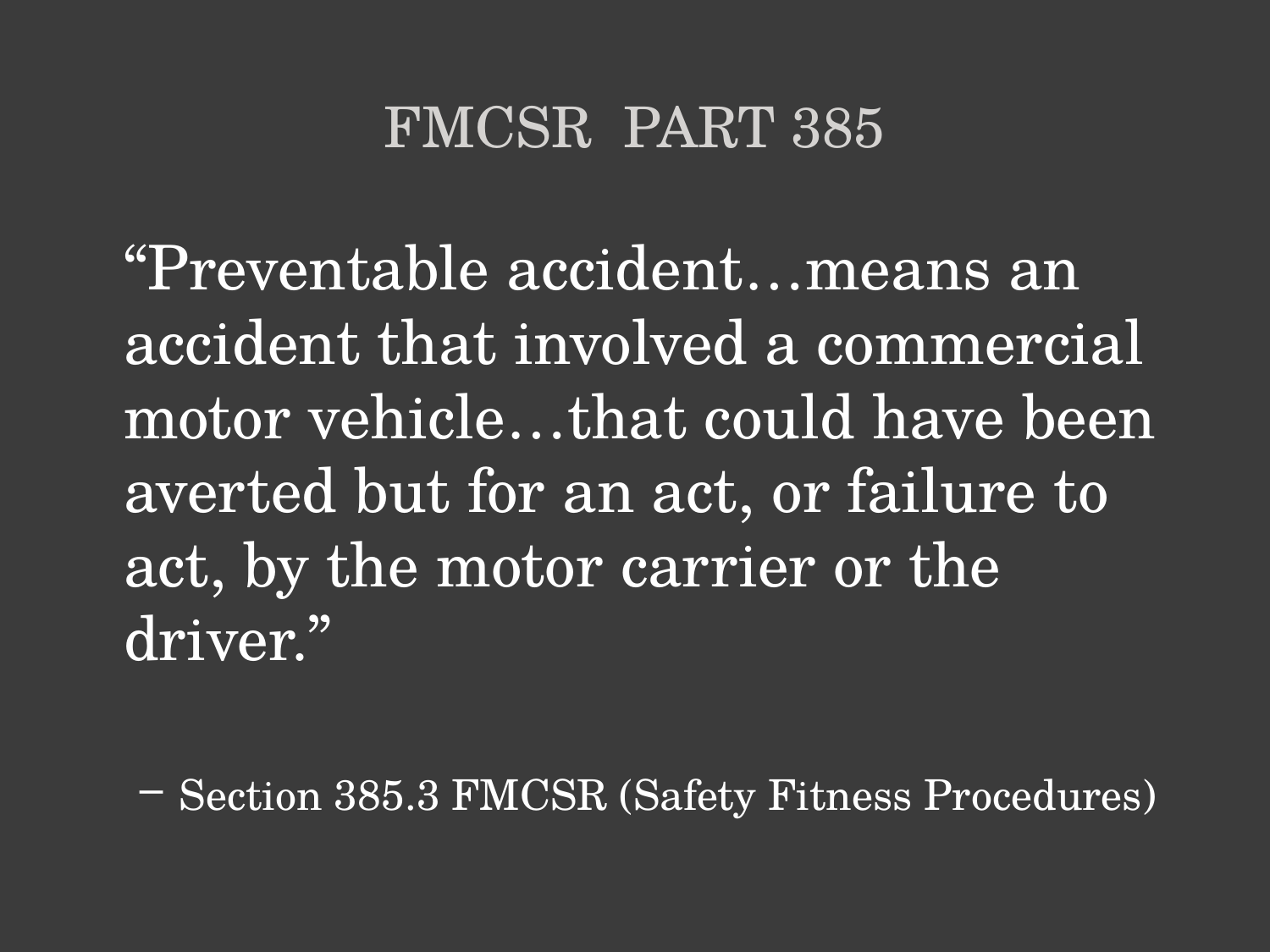

# FMCSR  Part 385
	“Preventable accident…means an accident that involved a commercial motor vehicle…that could have been averted but for an act, or failure to act, by the motor carrier or the driver.”

Section 385.3 FMCSR (Safety Fitness Procedures)